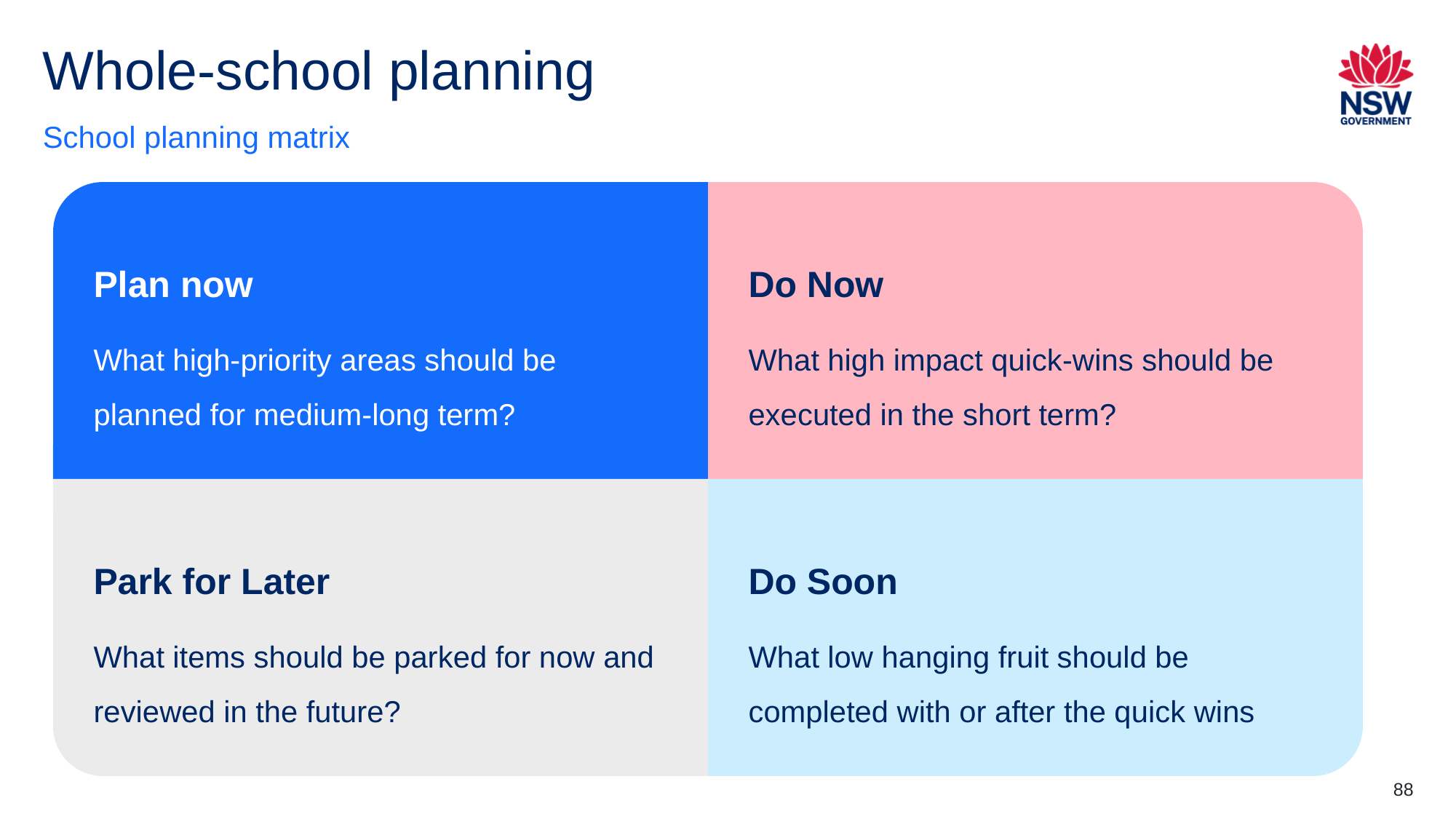

# Whole-school planning (6)
School planning matrix

Plan now
What high-priority areas should be planned for medium-long term?
Do Now
What high impact quick-wins should be executed in the short term?
Park for Later
What items should be parked for now and reviewed in the future?
Do Soon
What low hanging fruit should be completed with or after the quick wins
88